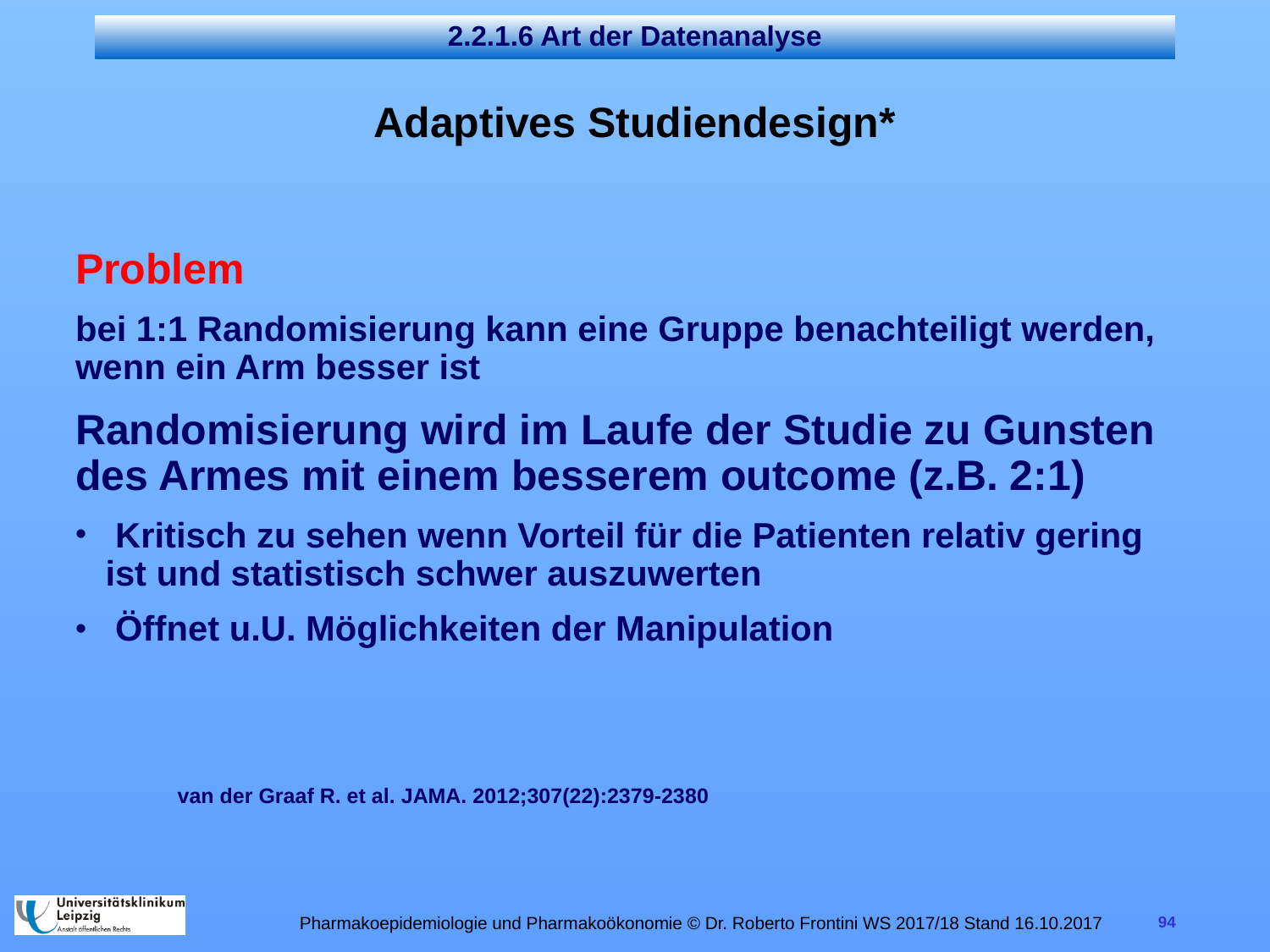

2.2.1.6 Art der Datenanalyse
Adaptives Studiendesign*
Problem
bei 1:1 Randomisierung kann eine Gruppe benachteiligt werden, wenn ein Arm besser ist
Randomisierung wird im Laufe der Studie zu Gunsten des Armes mit einem besserem outcome (z.B. 2:1)
 Kritisch zu sehen wenn Vorteil für die Patienten relativ gering ist und statistisch schwer auszuwerten
 Öffnet u.U. Möglichkeiten der Manipulation
van der Graaf R. et al. JAMA. 2012;307(22):2379-2380
Pharmakoepidemiologie und Pharmakoökonomie © Dr. Roberto Frontini WS 2017/18 Stand 16.10.2017
94